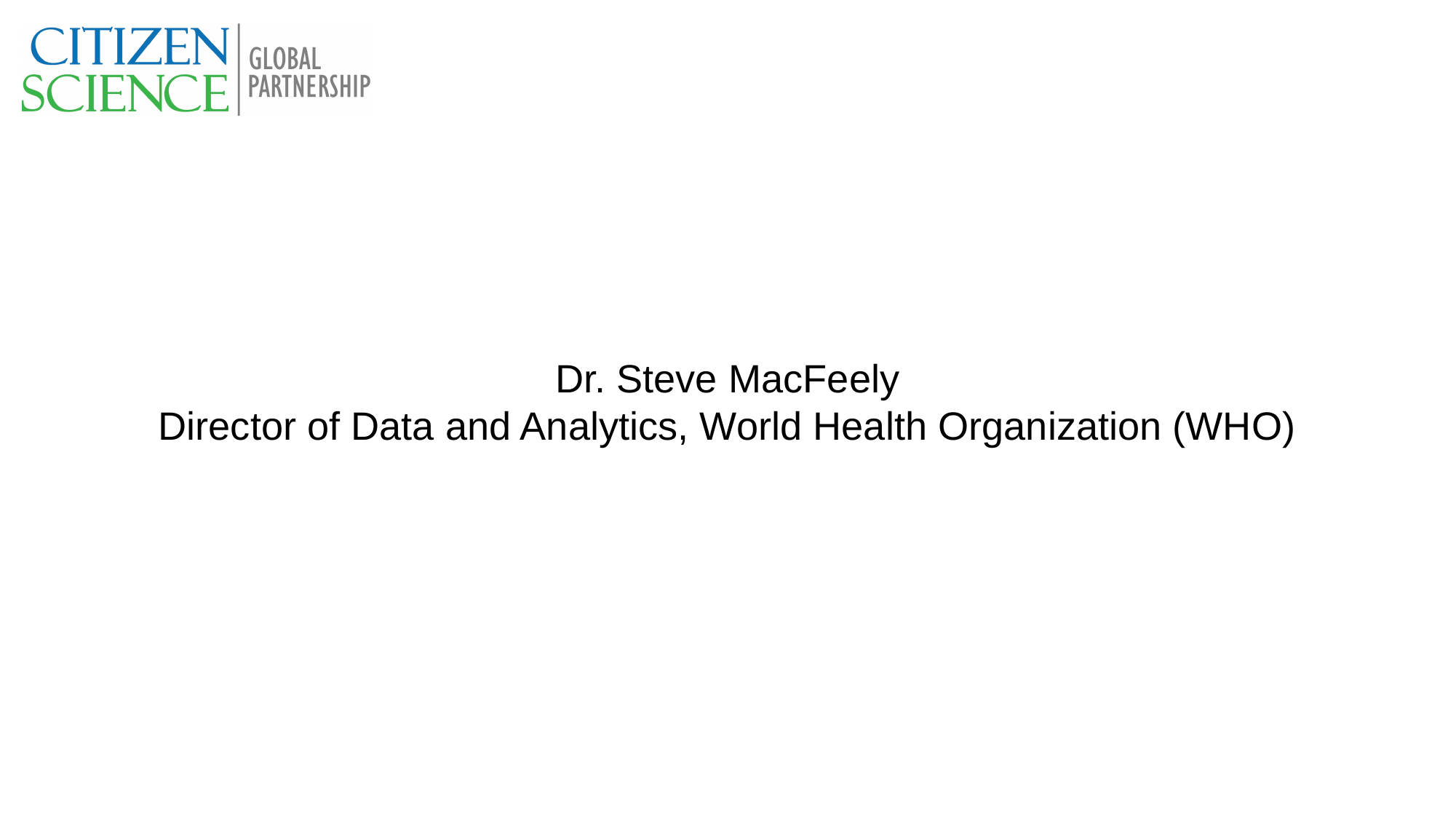

Dr. Steve MacFeely
Director of Data and Analytics, World Health Organization (WHO)